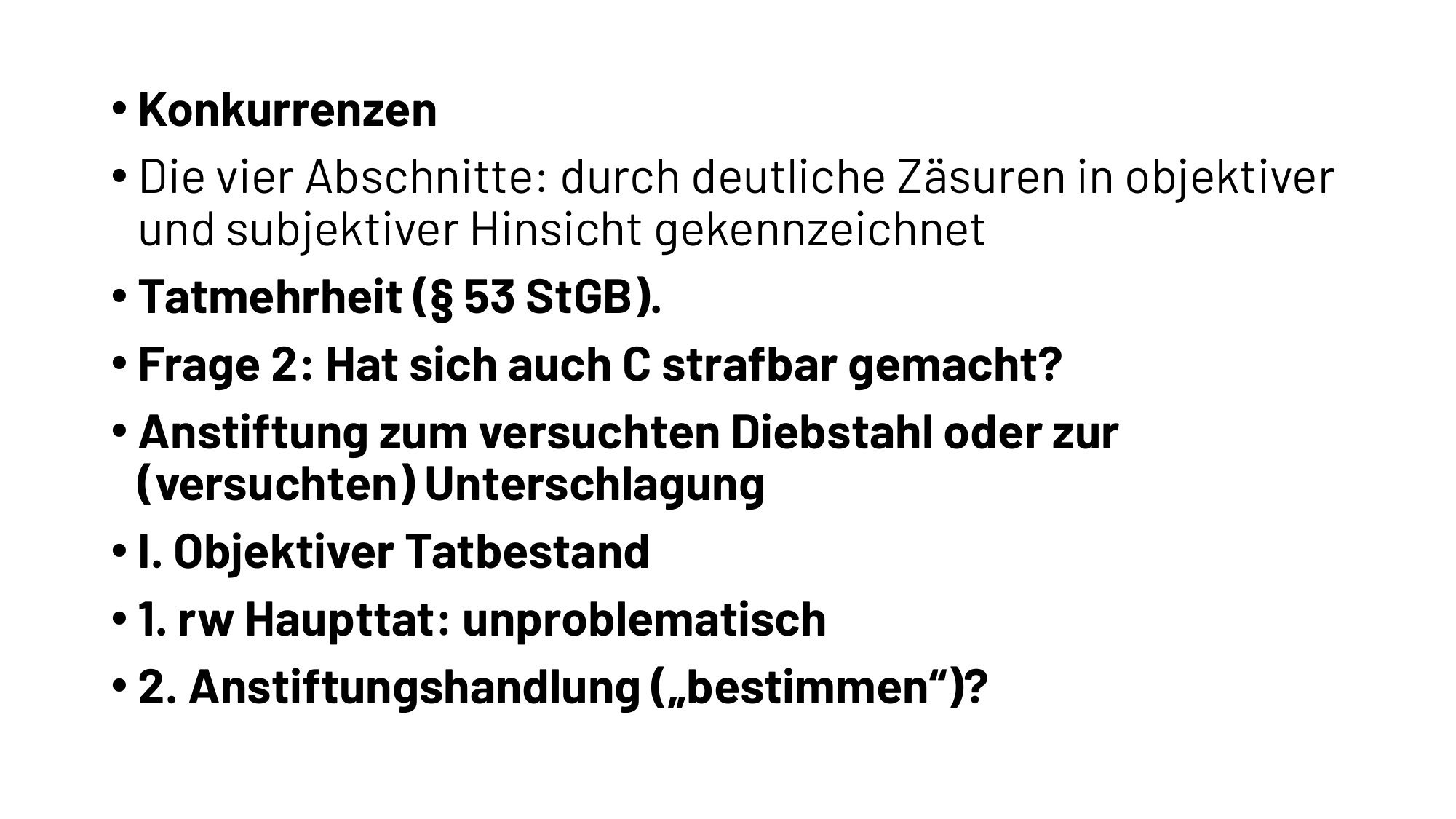

Konkurrenzen
Die vier Abschnitte: durch deutliche Zäsuren in objektiver und subjektiver Hinsicht gekennzeichnet
Tatmehrheit (§ 53 StGB).
Frage 2: Hat sich auch C strafbar gemacht?
Anstiftung zum versuchten Diebstahl oder zur (versuchten) Unterschlagung
I. Objektiver Tatbestand
1. rw Haupttat: unproblematisch
2. Anstiftungshandlung („bestimmen“)?